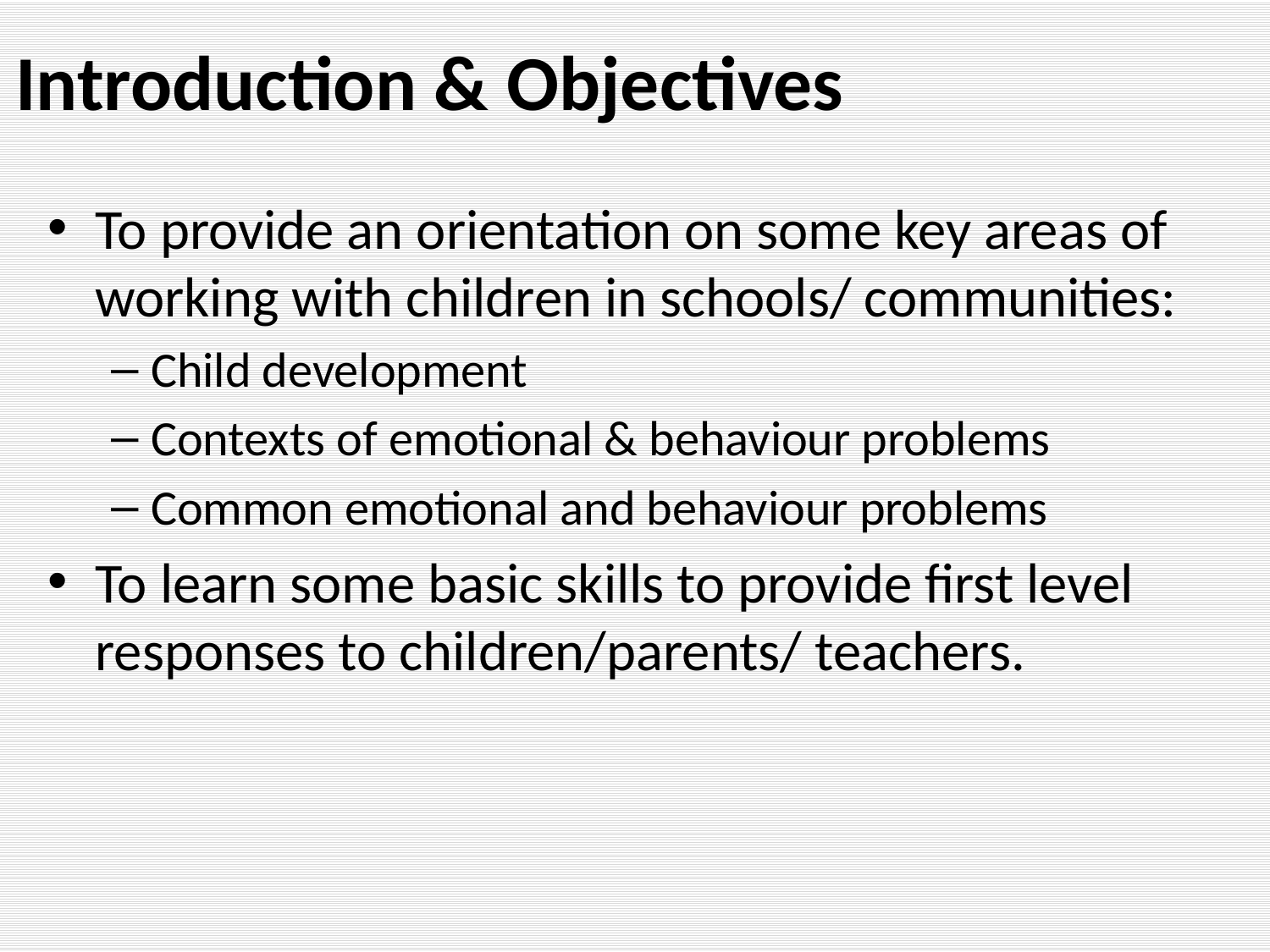

# Introduction & Objectives
To provide an orientation on some key areas of working with children in schools/ communities:
Child development
Contexts of emotional & behaviour problems
Common emotional and behaviour problems
To learn some basic skills to provide first level responses to children/parents/ teachers.